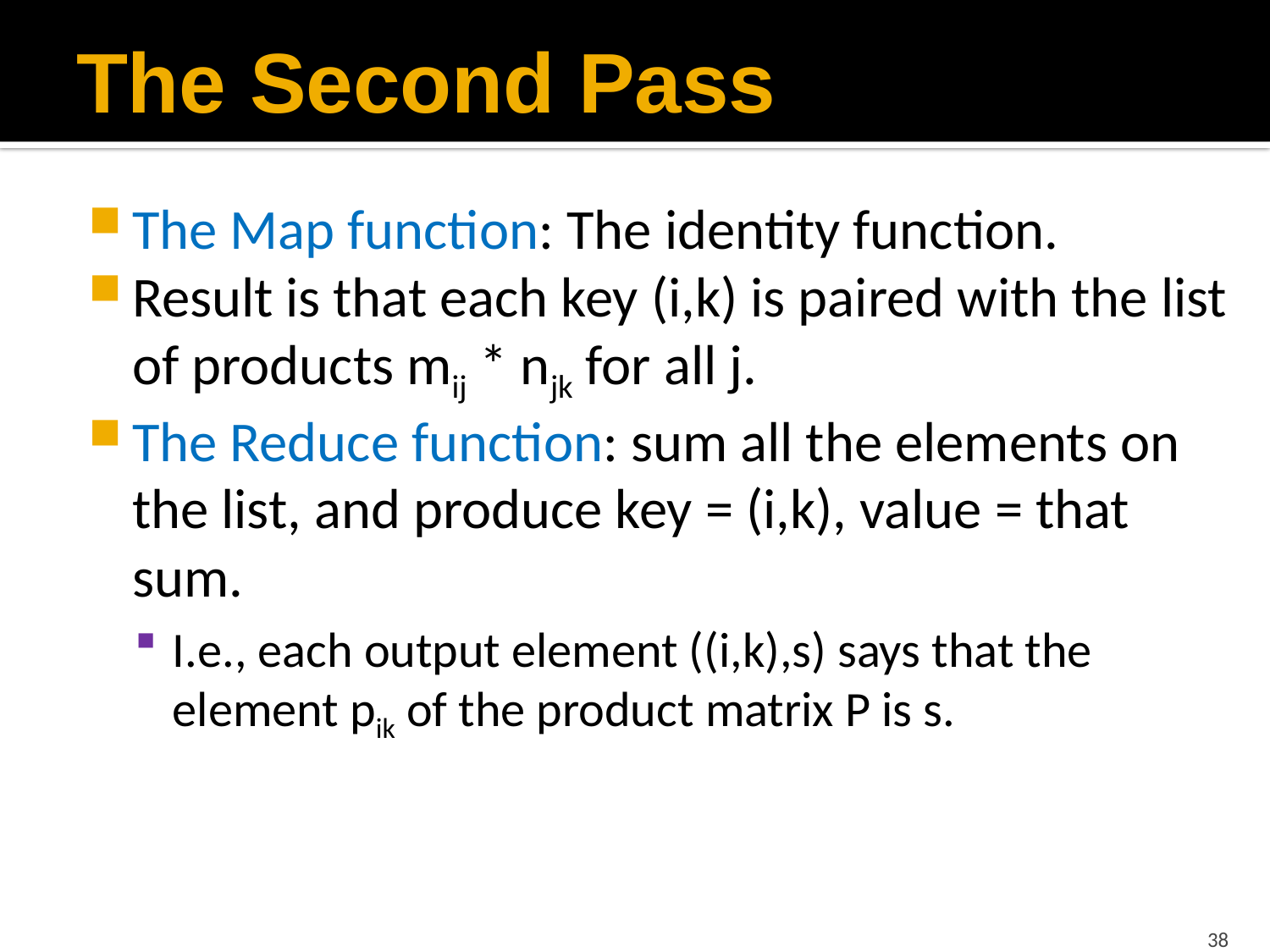

# The Second Pass
The Map function: The identity function.
Result is that each key (i,k) is paired with the list of products mij * njk for all j.
The Reduce function: sum all the elements on the list, and produce key = (i,k), value = that sum.
I.e., each output element ((i,k),s) says that the element pik of the product matrix P is s.
38